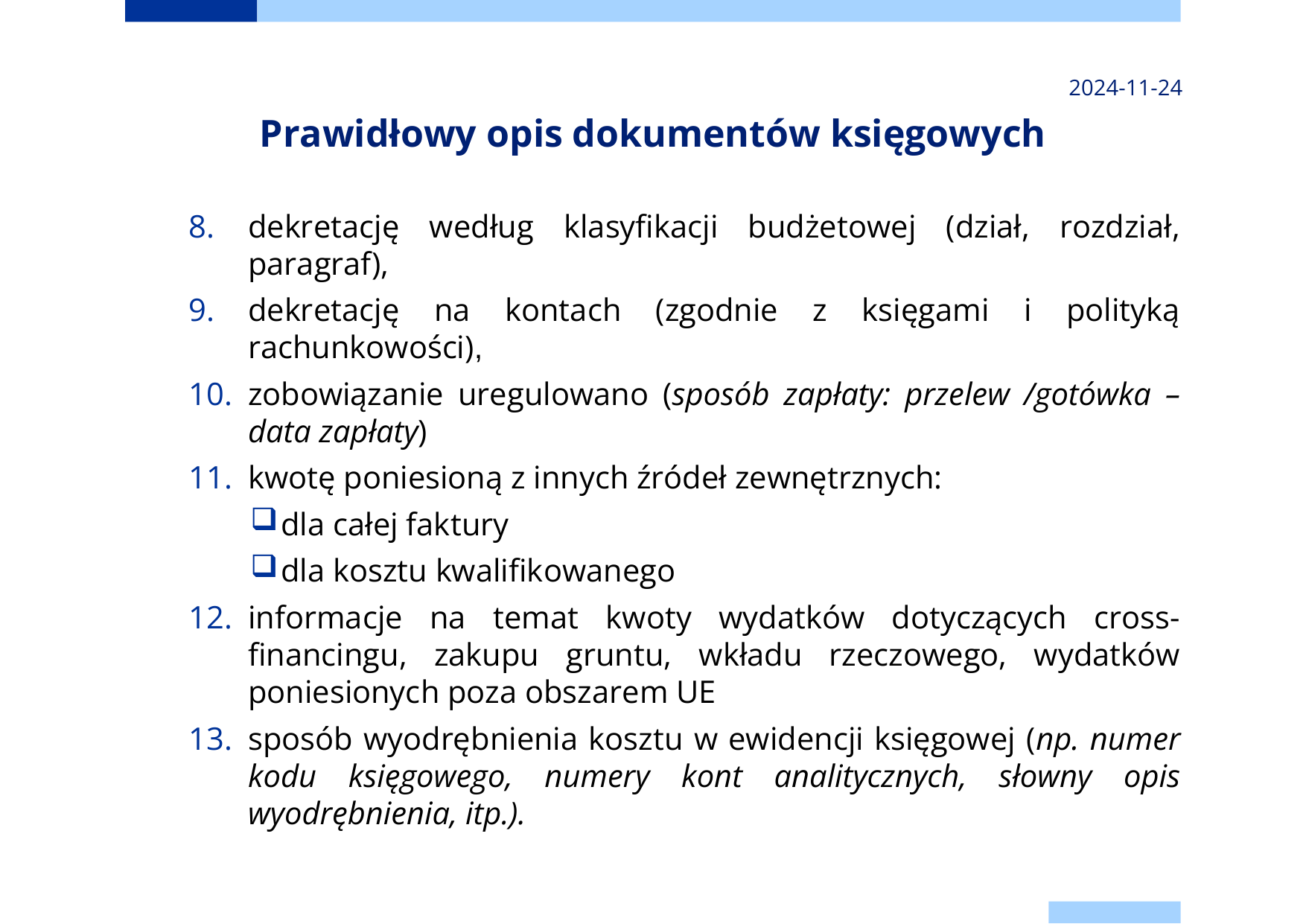

2024-11-24
# Prawidłowy opis dokumentów księgowych
dekretację według klasyfikacji budżetowej (dział, rozdział, paragraf),
dekretację na kontach (zgodnie z księgami i polityką rachunkowości),
zobowiązanie uregulowano (sposób zapłaty: przelew /gotówka – data zapłaty)
kwotę poniesioną z innych źródeł zewnętrznych:
dla całej faktury
dla kosztu kwalifikowanego
informacje na temat kwoty wydatków dotyczących cross-financingu, zakupu gruntu, wkładu rzeczowego, wydatków poniesionych poza obszarem UE
sposób wyodrębnienia kosztu w ewidencji księgowej (np. numer kodu księgowego, numery kont analitycznych, słowny opis wyodrębnienia, itp.).